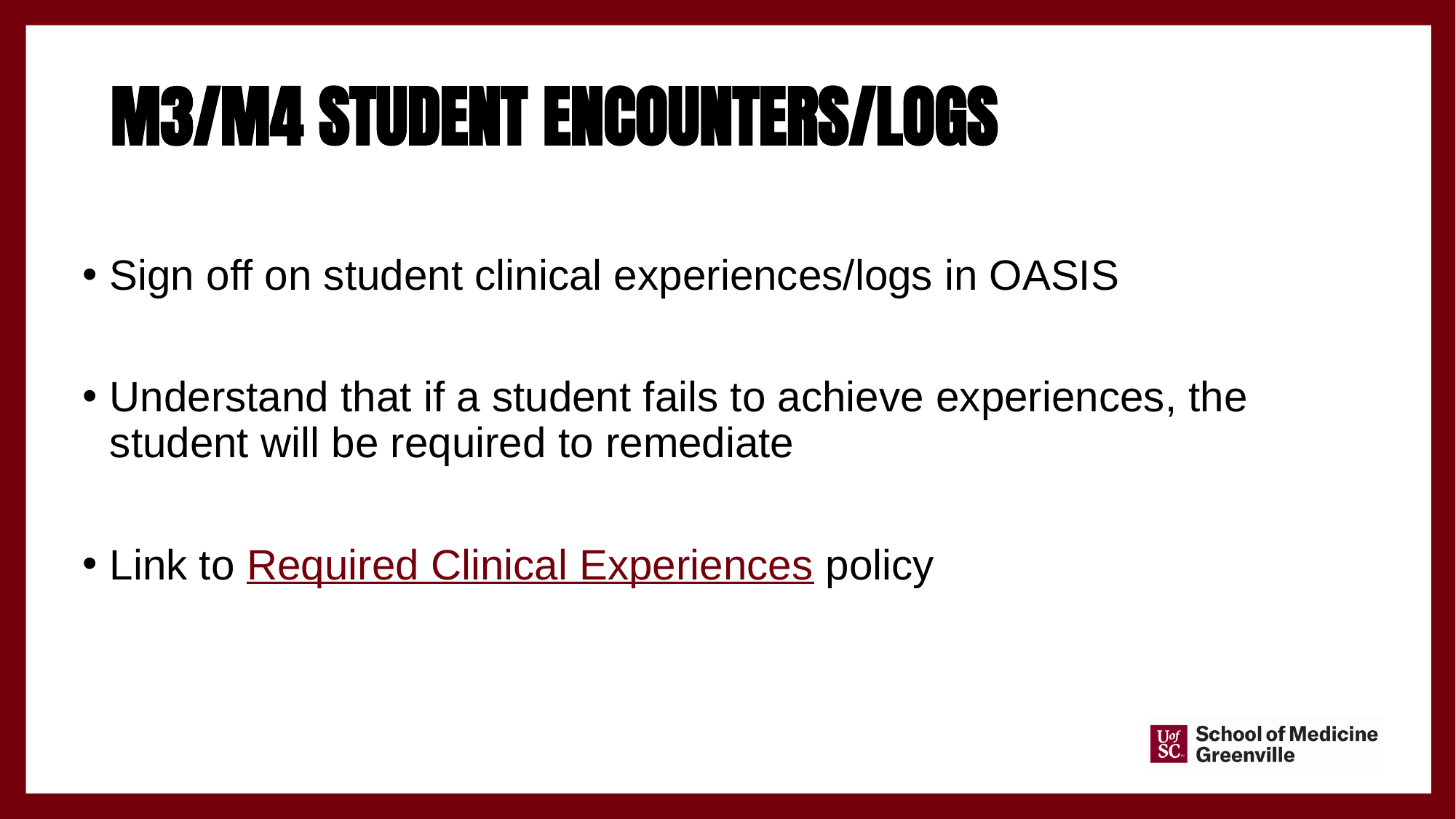

# M3/M4 Student Encounters/logs

Sign off on student clinical experiences/logs in OASIS

Understand that if a student fails to achieve experiences, the student will be required to remediate

Link to Required Clinical Experiences policy